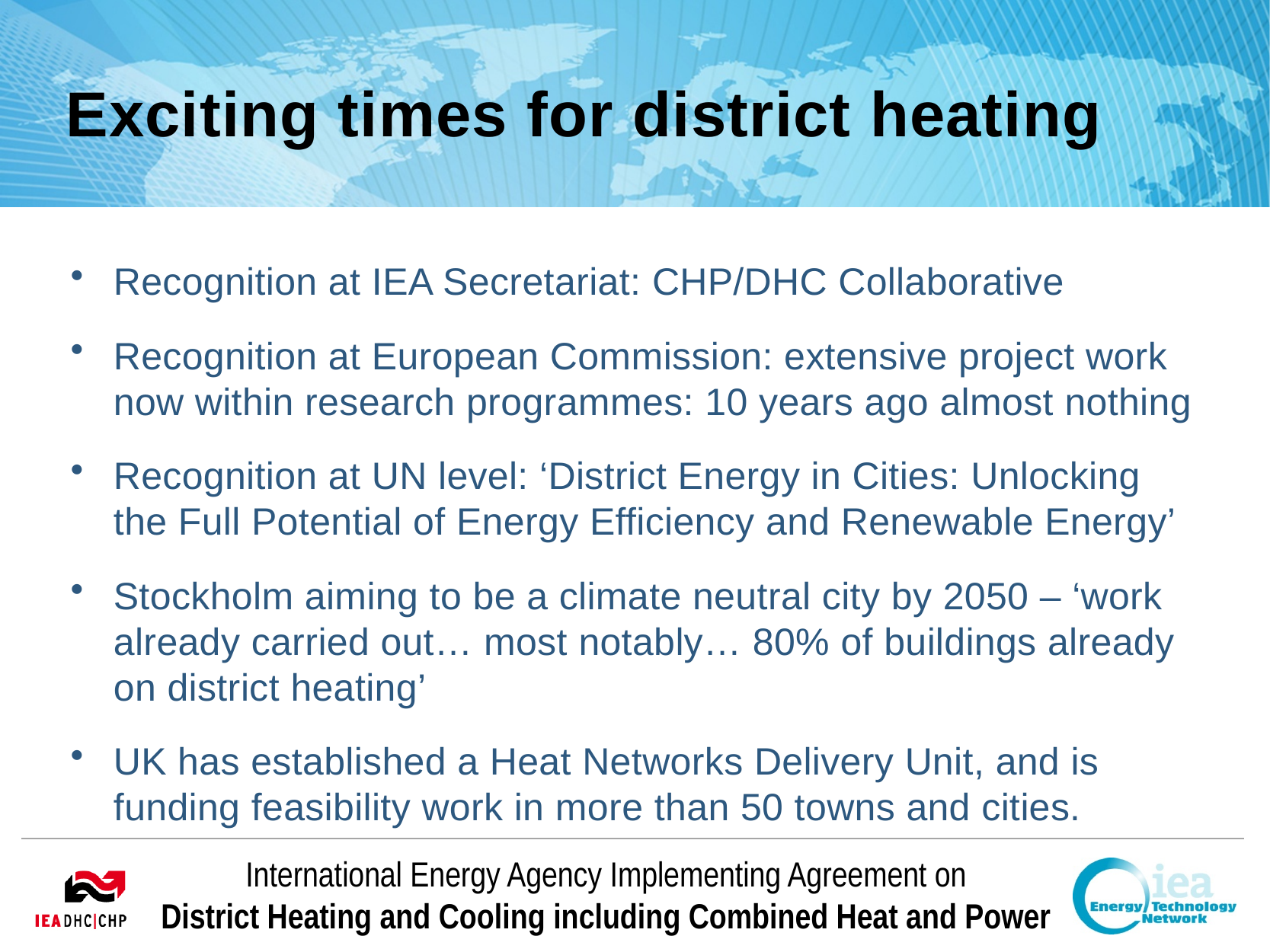

# Exciting times for district heating
Recognition at IEA Secretariat: CHP/DHC Collaborative
Recognition at European Commission: extensive project work now within research programmes: 10 years ago almost nothing
Recognition at UN level: ‘District Energy in Cities: Unlocking the Full Potential of Energy Efficiency and Renewable Energy’
Stockholm aiming to be a climate neutral city by 2050 – ‘work already carried out… most notably… 80% of buildings already on district heating’
UK has established a Heat Networks Delivery Unit, and is funding feasibility work in more than 50 towns and cities.